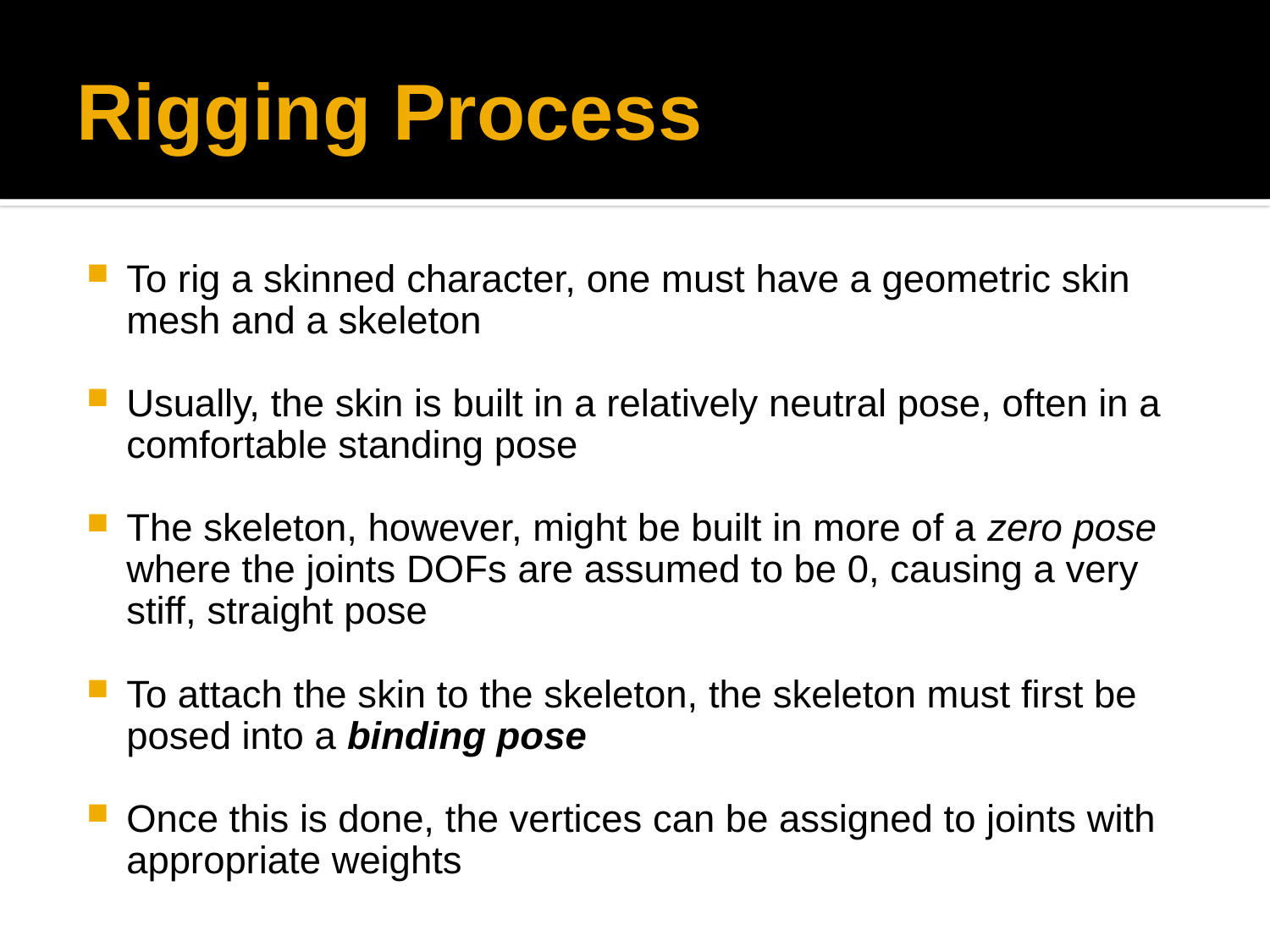

# Rigging Process
To rig a skinned character, one must have a geometric skin mesh and a skeleton

Usually, the skin is built in a relatively neutral pose, often in a comfortable standing pose

The skeleton, however, might be built in more of a zero pose where the joints DOFs are assumed to be 0, causing a very stiff, straight pose

To attach the skin to the skeleton, the skeleton must first be posed into a binding pose

Once this is done, the vertices can be assigned to joints with appropriate weights